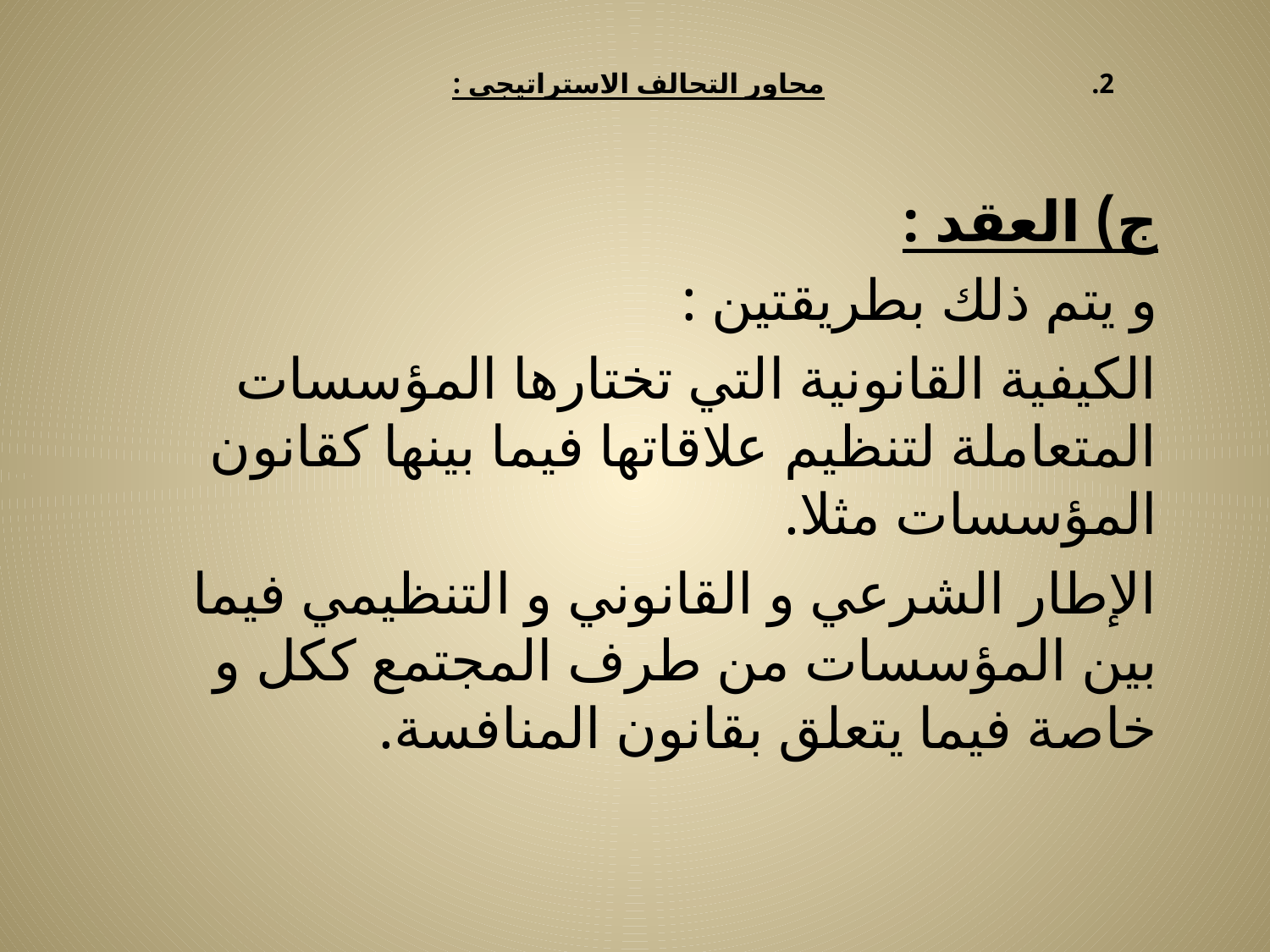

# محاور التحالف الاستراتيجي :
ج) العقد :
و يتم ذلك بطريقتين :
الكيفية القانونية التي تختارها المؤسسات المتعاملة لتنظيم علاقاتها فيما بينها كقانون المؤسسات مثلا.
الإطار الشرعي و القانوني و التنظيمي فيما بين المؤسسات من طرف المجتمع ككل و خاصة فيما يتعلق بقانون المنافسة.